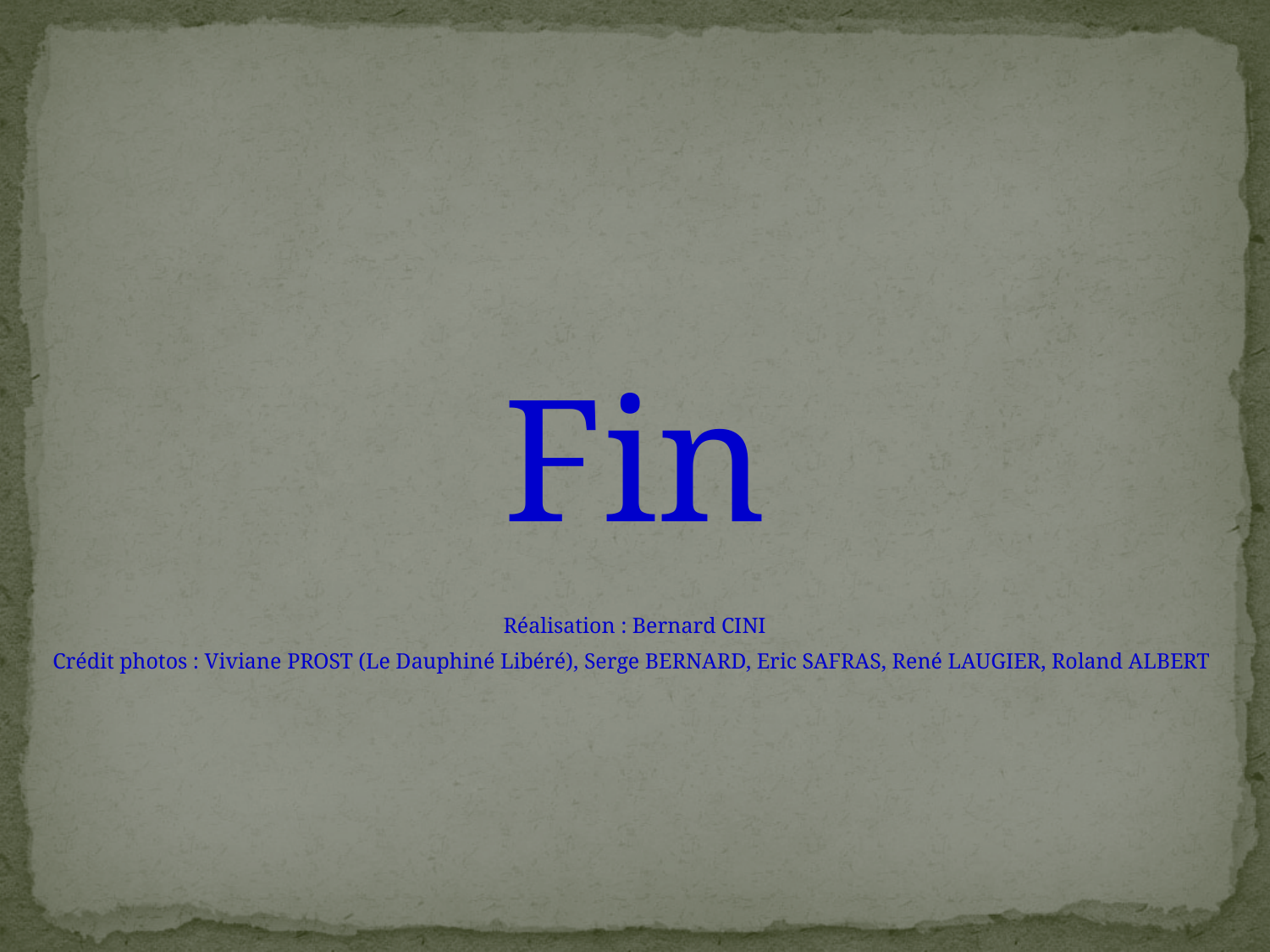

Fin
Réalisation : Bernard CINI
Crédit photos : Viviane PROST (Le Dauphiné Libéré), Serge BERNARD, Eric SAFRAS, René LAUGIER, Roland ALBERT